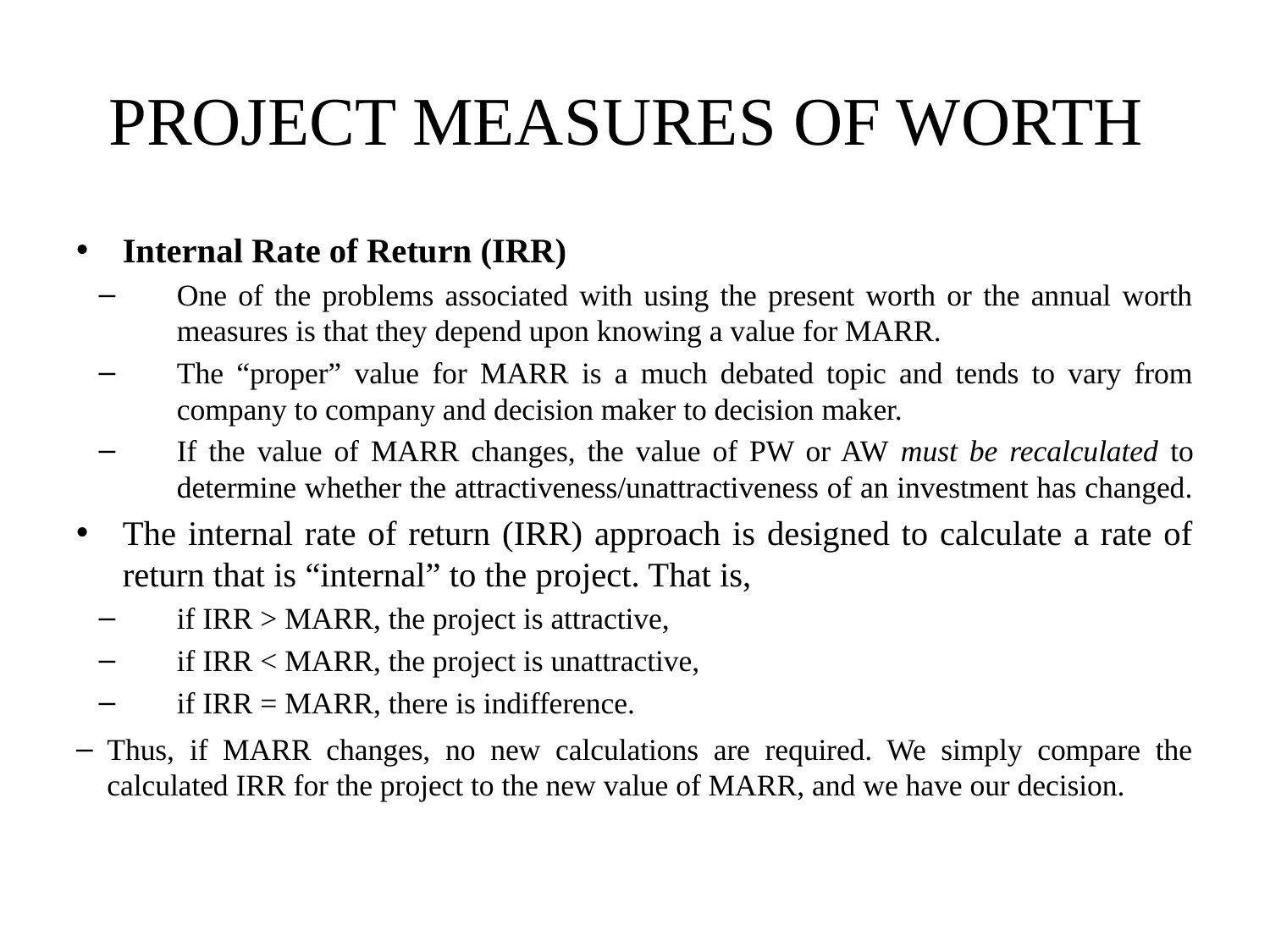

# PROJECT MEASURES OF WORTH
Internal Rate of Return (IRR)
One of the problems associated with using the present worth or the annual worth measures is that they depend upon knowing a value for MARR.
The “proper” value for MARR is a much debated topic and tends to vary from company to company and decision maker to decision maker.
If the value of MARR changes, the value of PW or AW must be recalculated to determine whether the attractiveness/unattractiveness of an investment has changed.
The internal rate of return (IRR) approach is designed to calculate a rate of return that is “internal” to the project. That is,
if IRR > MARR, the project is attractive,
if IRR < MARR, the project is unattractive,
if IRR = MARR, there is indifference.
Thus, if MARR changes, no new calculations are required. We simply compare the calculated IRR for the project to the new value of MARR, and we have our decision.